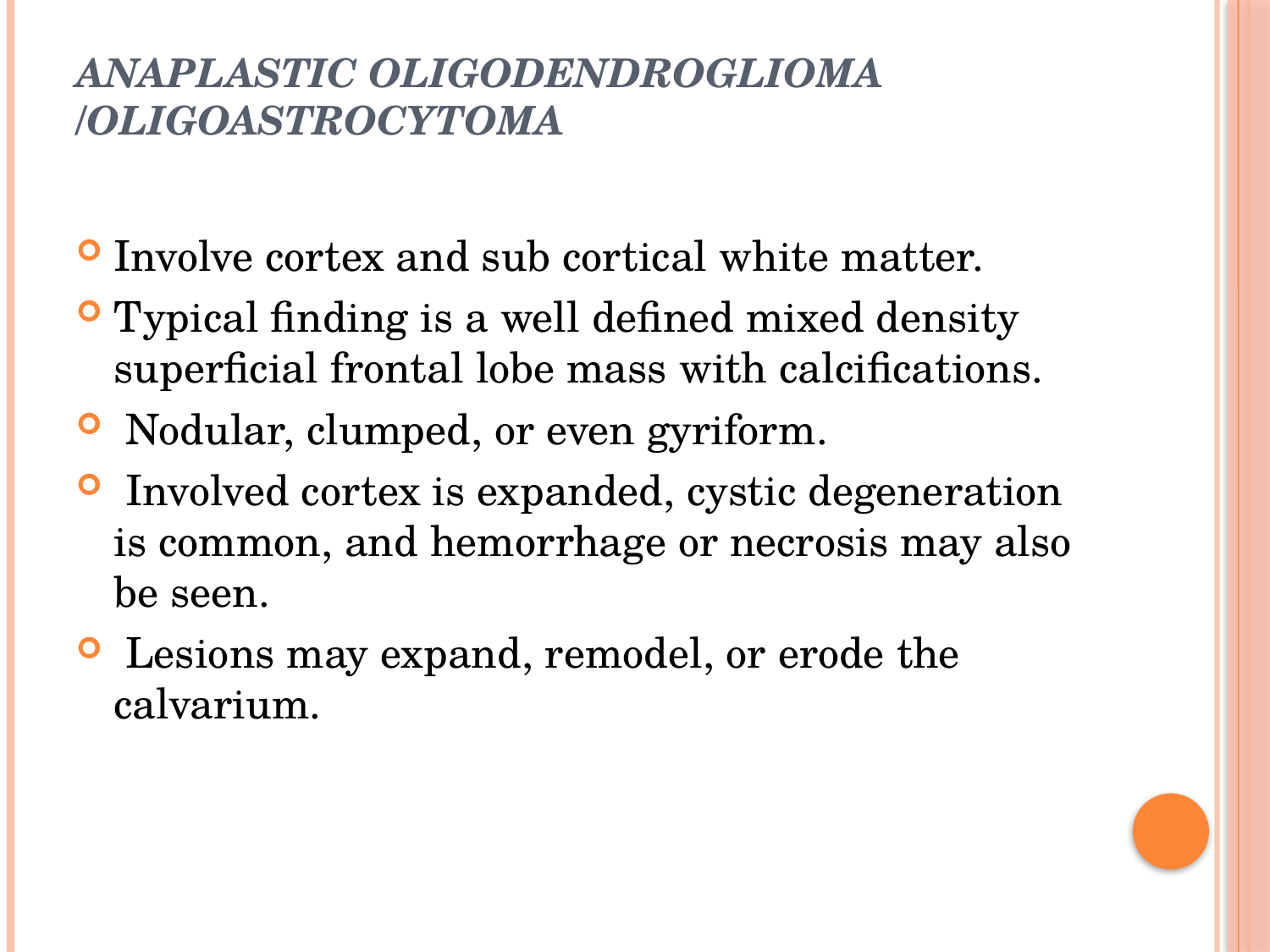

# Anaplastic Oligodendroglioma /Oligoastrocytoma
Involve cortex and sub cortical white matter.
Typical finding is a well defined mixed density superficial frontal lobe mass with calcifications.
 Nodular, clumped, or even gyriform.
 Involved cortex is expanded, cystic degeneration is common, and hemorrhage or necrosis may also be seen.
 Lesions may expand, remodel, or erode the calvarium.